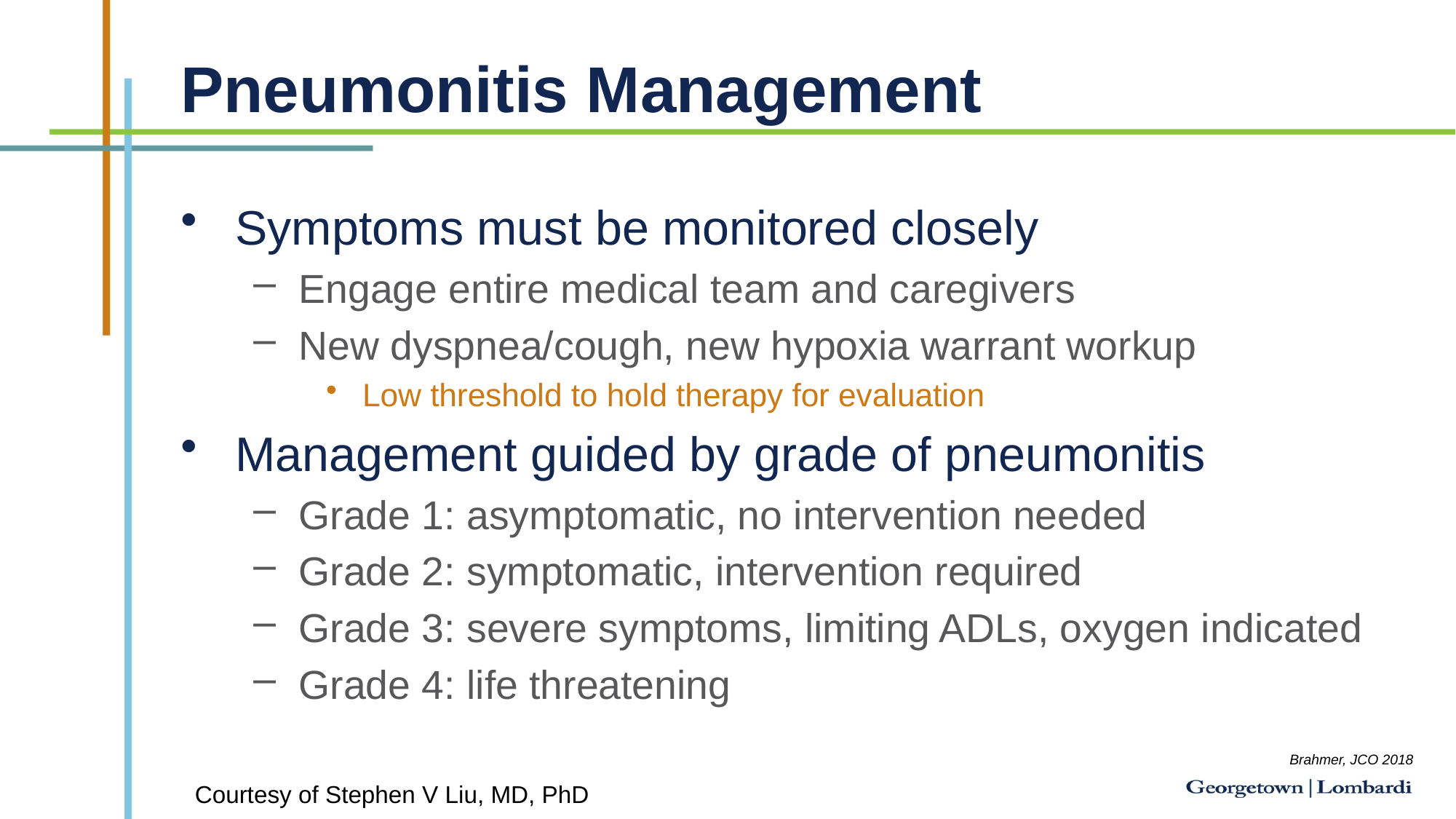

# Pneumonitis Management
Symptoms must be monitored closely
Engage entire medical team and caregivers
New dyspnea/cough, new hypoxia warrant workup
Low threshold to hold therapy for evaluation
Management guided by grade of pneumonitis
Grade 1: asymptomatic, no intervention needed
Grade 2: symptomatic, intervention required
Grade 3: severe symptoms, limiting ADLs, oxygen indicated
Grade 4: life threatening

Brahmer, JCO 2018
Courtesy of Stephen V Liu, MD, PhD